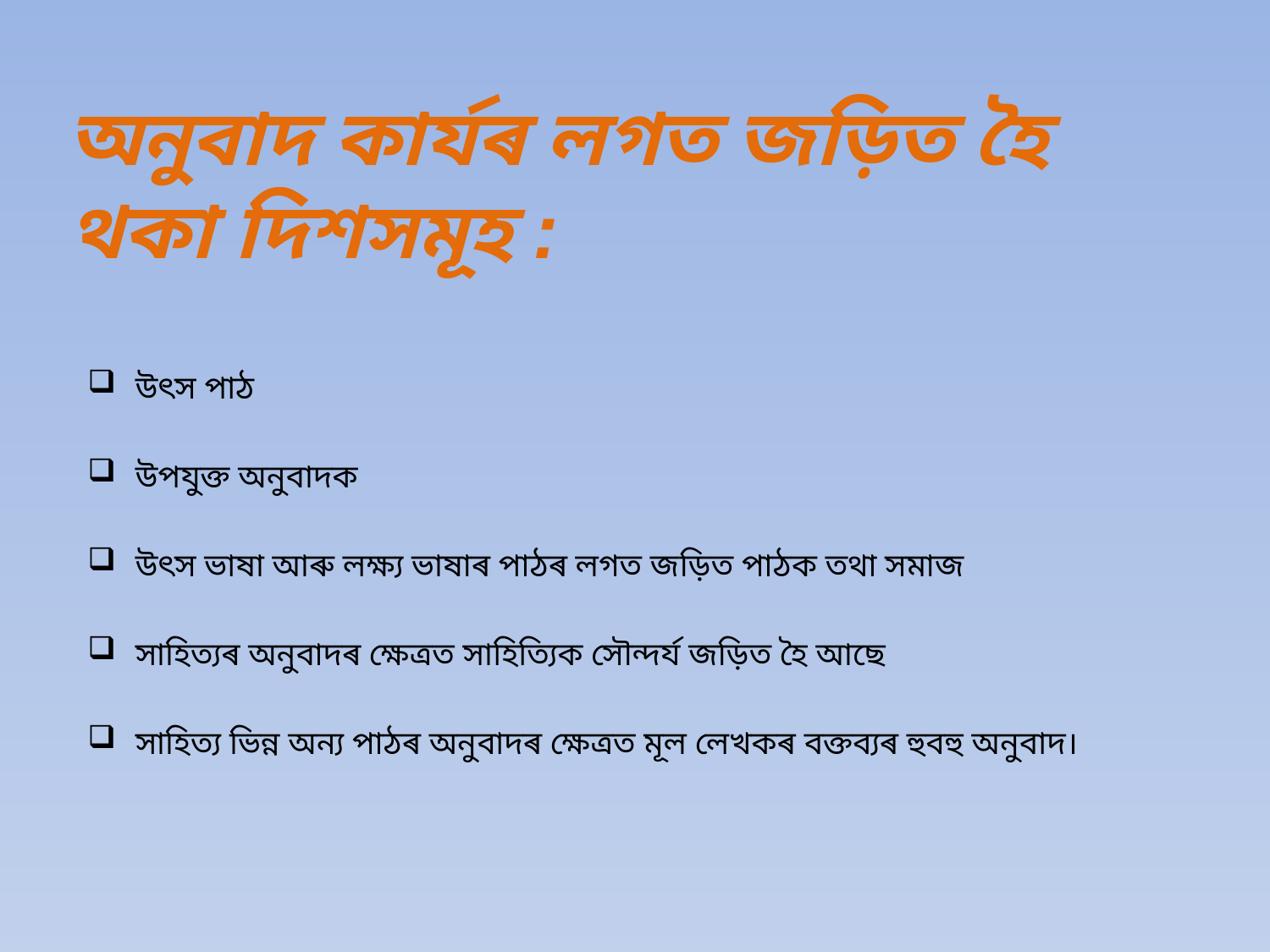

# অনুবাদ কাৰ্যৰ লগত জড়িত হৈ থকা দিশসমূহ :

উৎস পাঠ

উপযুক্ত অনুবাদক

উৎস ভাষা আৰু লক্ষ্য ভাষাৰ পাঠৰ লগত জড়িত পাঠক তথা সমাজ

সাহিত্যৰ অনুবাদৰ ক্ষেত্ৰত সাহিত্যিক সৌন্দৰ্য জড়িত হৈ আছে

সাহিত্য ভিন্ন অন্য পাঠৰ অনুবাদৰ ক্ষেত্ৰত মূল লেখকৰ বক্তব্যৰ হুবহু অনুবাদ।